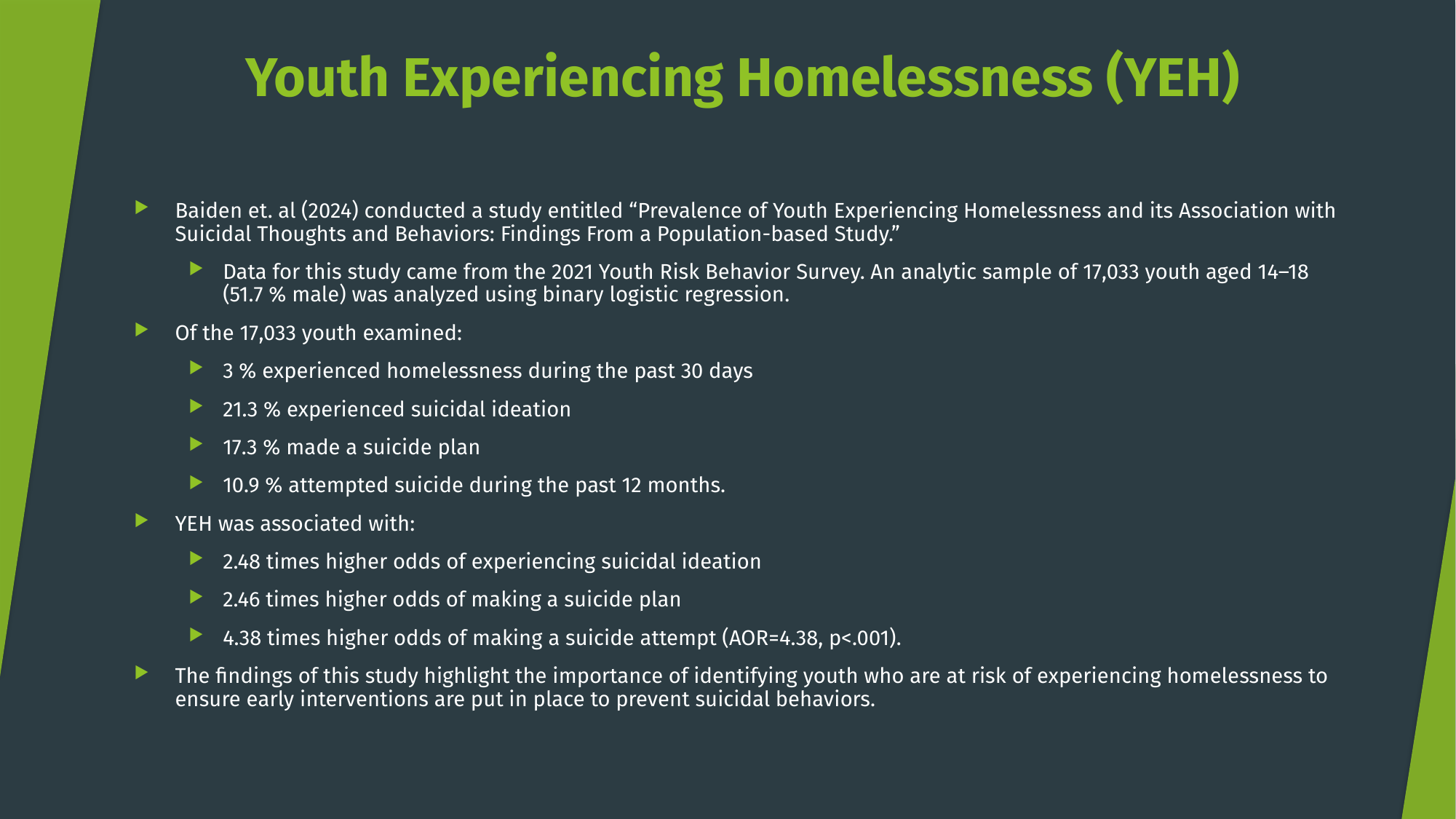

# Youth Experiencing Homelessness (YEH)
Baiden et. al (2024) conducted a study entitled “Prevalence of Youth Experiencing Homelessness and its Association with Suicidal Thoughts and Behaviors: Findings From a Population-based Study.”
Data for this study came from the 2021 Youth Risk Behavior Survey. An analytic sample of 17,033 youth aged 14–18 (51.7 % male) was analyzed using binary logistic regression.
Of the 17,033 youth examined:
3 % experienced homelessness during the past 30 days
21.3 % experienced suicidal ideation
17.3 % made a suicide plan
10.9 % attempted suicide during the past 12 months.
YEH was associated with:
2.48 times higher odds of experiencing suicidal ideation
2.46 times higher odds of making a suicide plan
4.38 times higher odds of making a suicide attempt (AOR=4.38, p<.001).
The findings of this study highlight the importance of identifying youth who are at risk of experiencing homelessness to ensure early interventions are put in place to prevent suicidal behaviors.